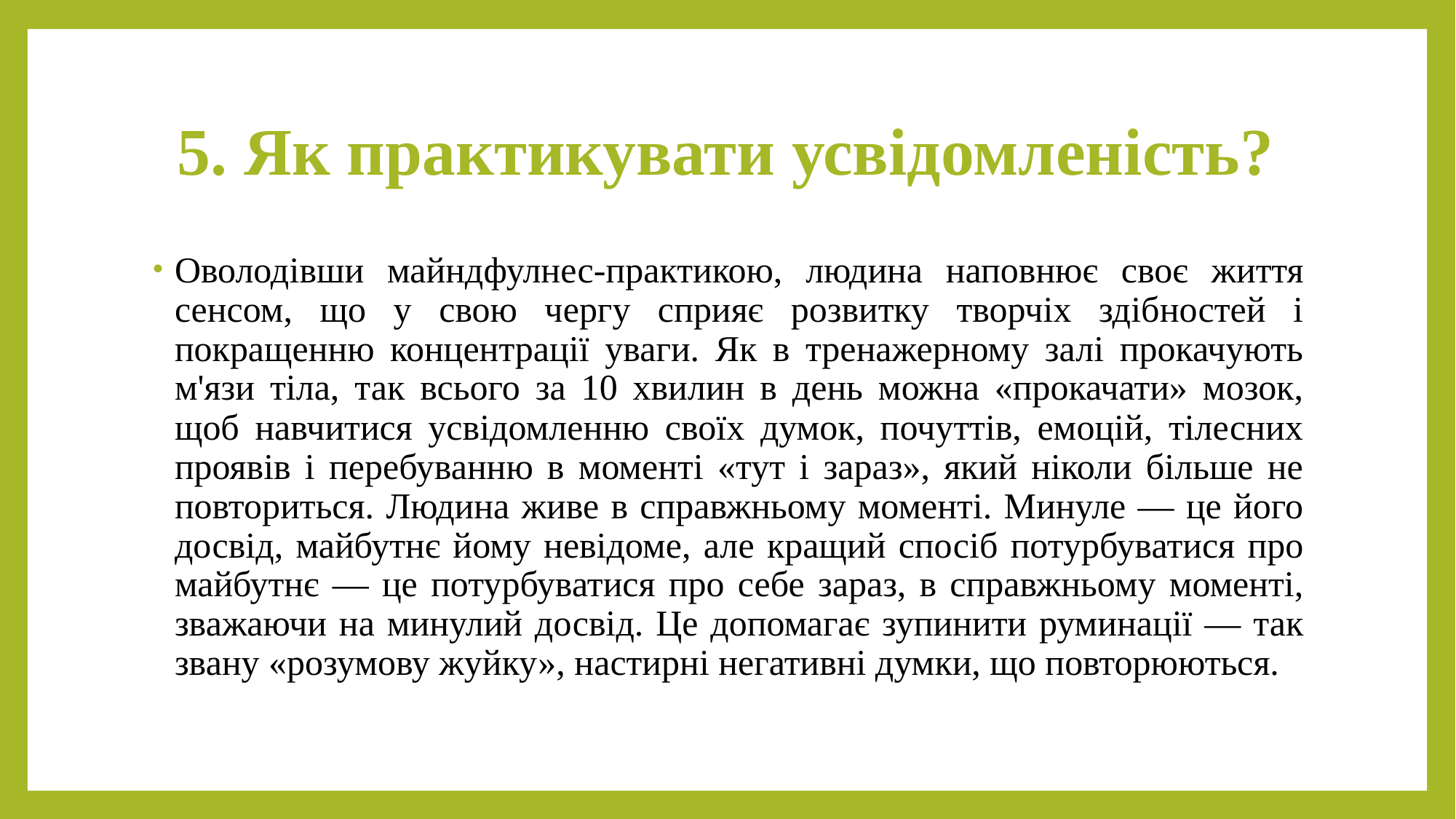

# 5. Як практикувати усвідомленість?
Оволодівши майндфулнес-практикою, людина наповнює своє життя сенсом, що у свою чергу сприяє розвитку творчіх здібностей і покращенню концентрації уваги. Як в тренажерному залі прокачують м'язи тіла, так всього за 10 хвилин в день можна «прокачати» мозок, щоб навчитися усвідомленню своїх думок, почуттів, емоцій, тілесних проявів і перебуванню в моменті «тут і зараз», який ніколи більше не повториться. Людина живе в справжньому моменті. Минуле — це його досвід, майбутнє йому невідоме, але кращий спосіб потурбуватися про майбутнє — це потурбуватися про себе зараз, в справжньому моменті, зважаючи на минулий досвід. Це допомагає зупинити руминації — так звану «розумову жуйку», настирні негативні думки, що повторюються.